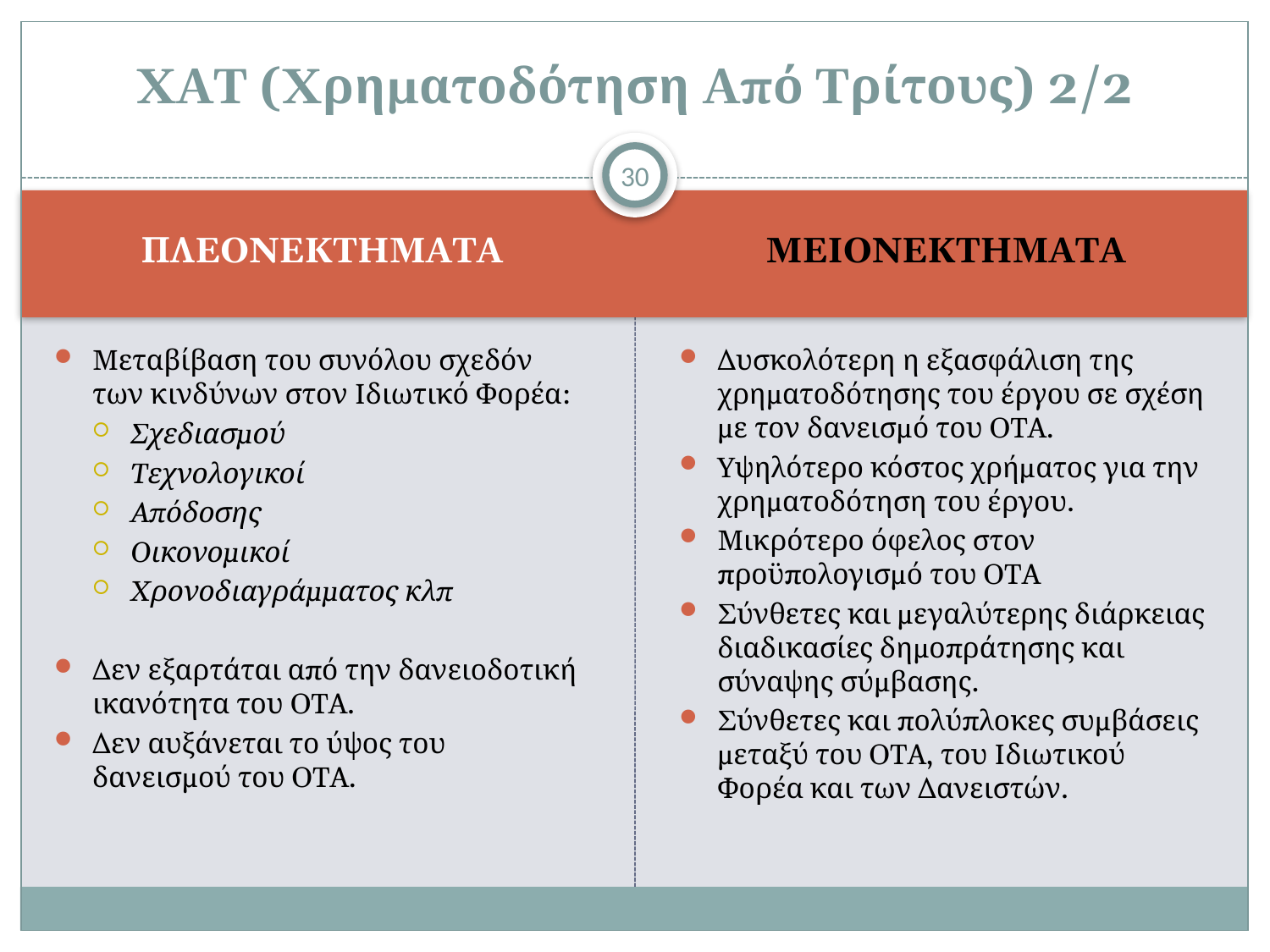

# ΧΑΤ (Χρηματοδότηση Από Τρίτους) 2/2
30
ΠΛΕΟΝΕΚΤΗΜΑΤΑ
ΜΕΙΟΝΕΚΤΗΜΑΤΑ
Μεταβίβαση του συνόλου σχεδόν των κινδύνων στον Ιδιωτικό Φορέα:
Σχεδιασμού
Τεχνολογικοί
Απόδοσης
Οικονομικοί
Χρονοδιαγράμματος κλπ

Δεν εξαρτάται από την δανειοδοτική ικανότητα του ΟΤΑ.
Δεν αυξάνεται το ύψος του δανεισμού του ΟΤΑ.
Δυσκολότερη η εξασφάλιση της χρηματοδότησης του έργου σε σχέση με τον δανεισμό του ΟΤΑ.
Υψηλότερο κόστος χρήματος για την χρηματοδότηση του έργου.
Μικρότερο όφελος στον προϋπολογισμό του ΟΤΑ
Σύνθετες και μεγαλύτερης διάρκειας διαδικασίες δημοπράτησης και σύναψης σύμβασης.
Σύνθετες και πολύπλοκες συμβάσεις μεταξύ του ΟΤΑ, του Ιδιωτικού Φορέα και των Δανειστών.